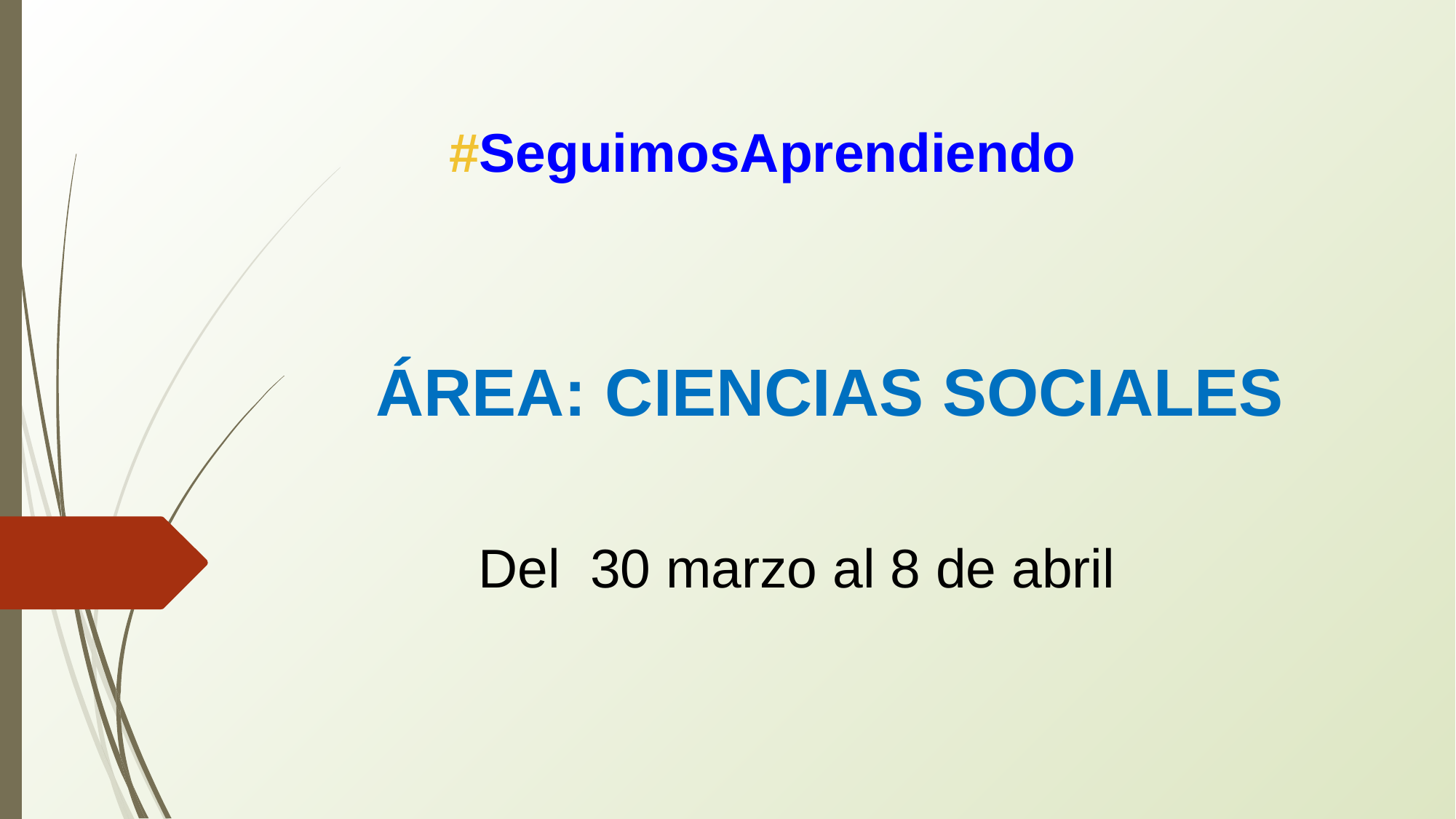

# #SeguimosAprendiendo
ÁREA: CIENCIAS SOCIALES
Del  30 marzo al 8 de abril